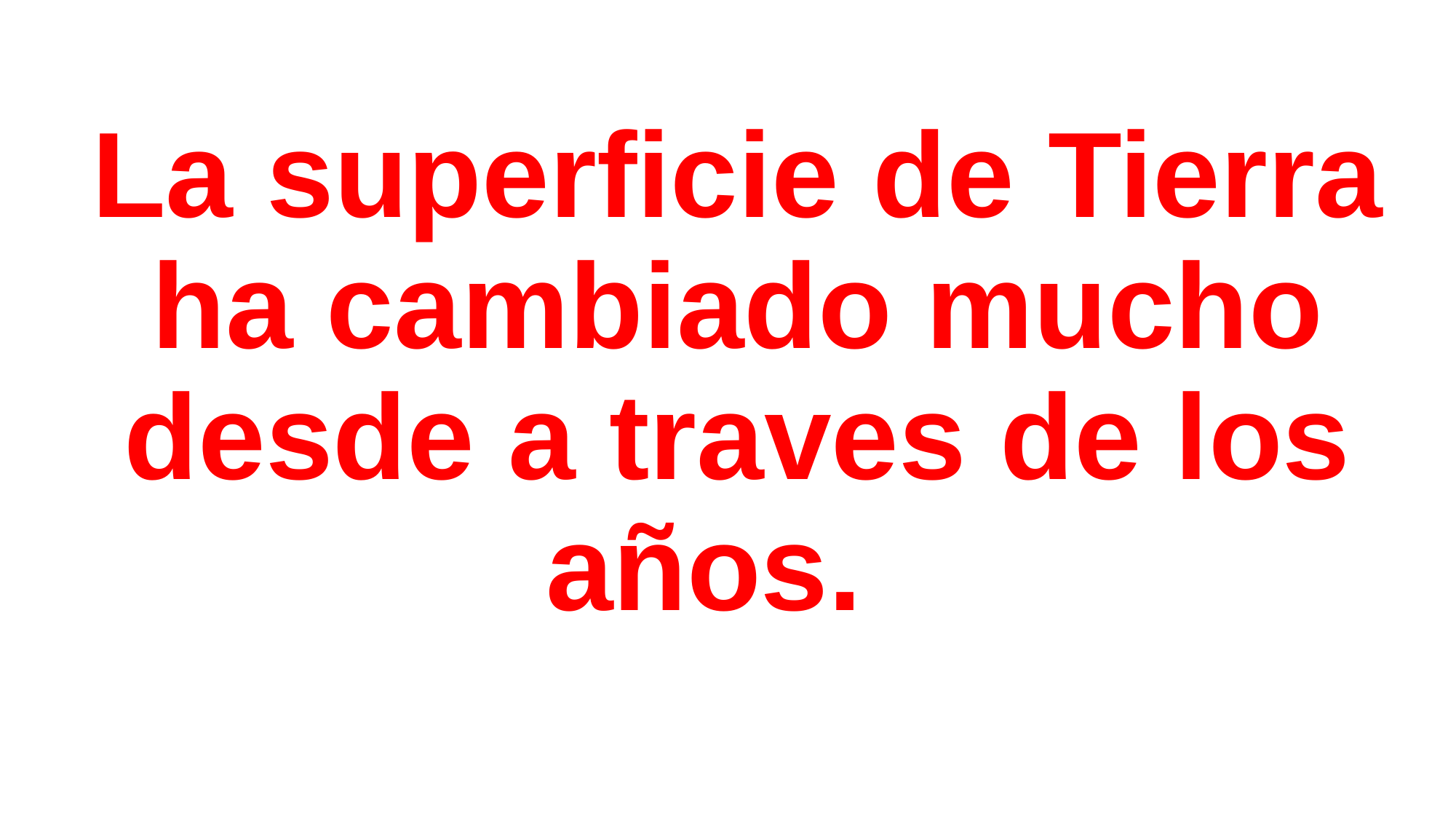

# La superficie de Tierra ha cambiado mucho desde a traves de los años.